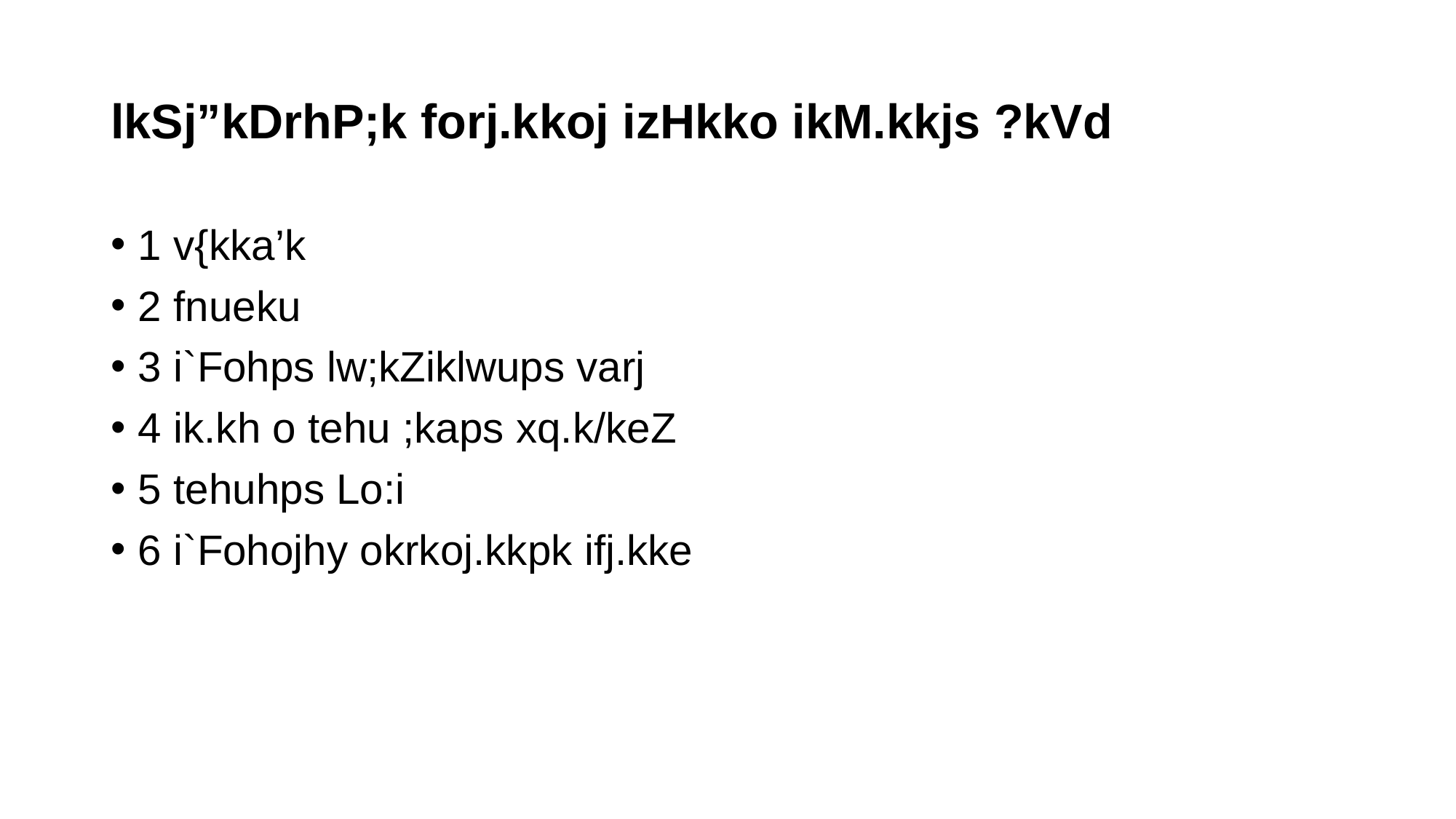

# lkSj”kDrhP;k forj.kkoj izHkko ikM.kkjs ?kVd
1 v{kka’k
2 fnueku
3 i`Fohps lw;kZiklwups varj
4 ik.kh o tehu ;kaps xq.k/keZ
5 tehuhps Lo:i
6 i`Fohojhy okrkoj.kkpk ifj.kke